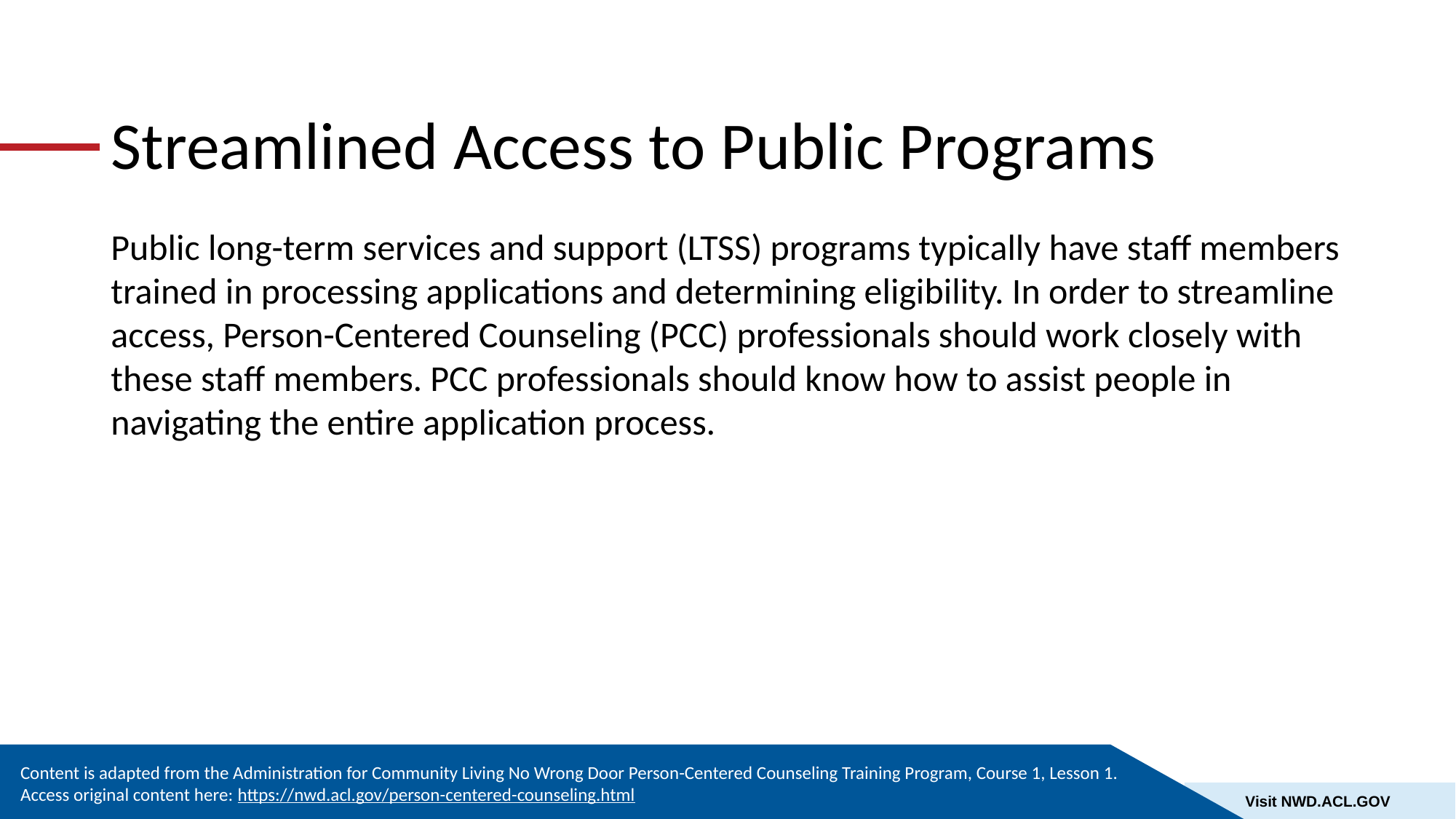

# Streamlined Access to Public Programs
Public long-term services and support (LTSS) programs typically have staff members trained in processing applications and determining eligibility. In order to streamline access, Person-Centered Counseling (PCC) professionals should work closely with these staff members. PCC professionals should know how to assist people in navigating the entire application process.